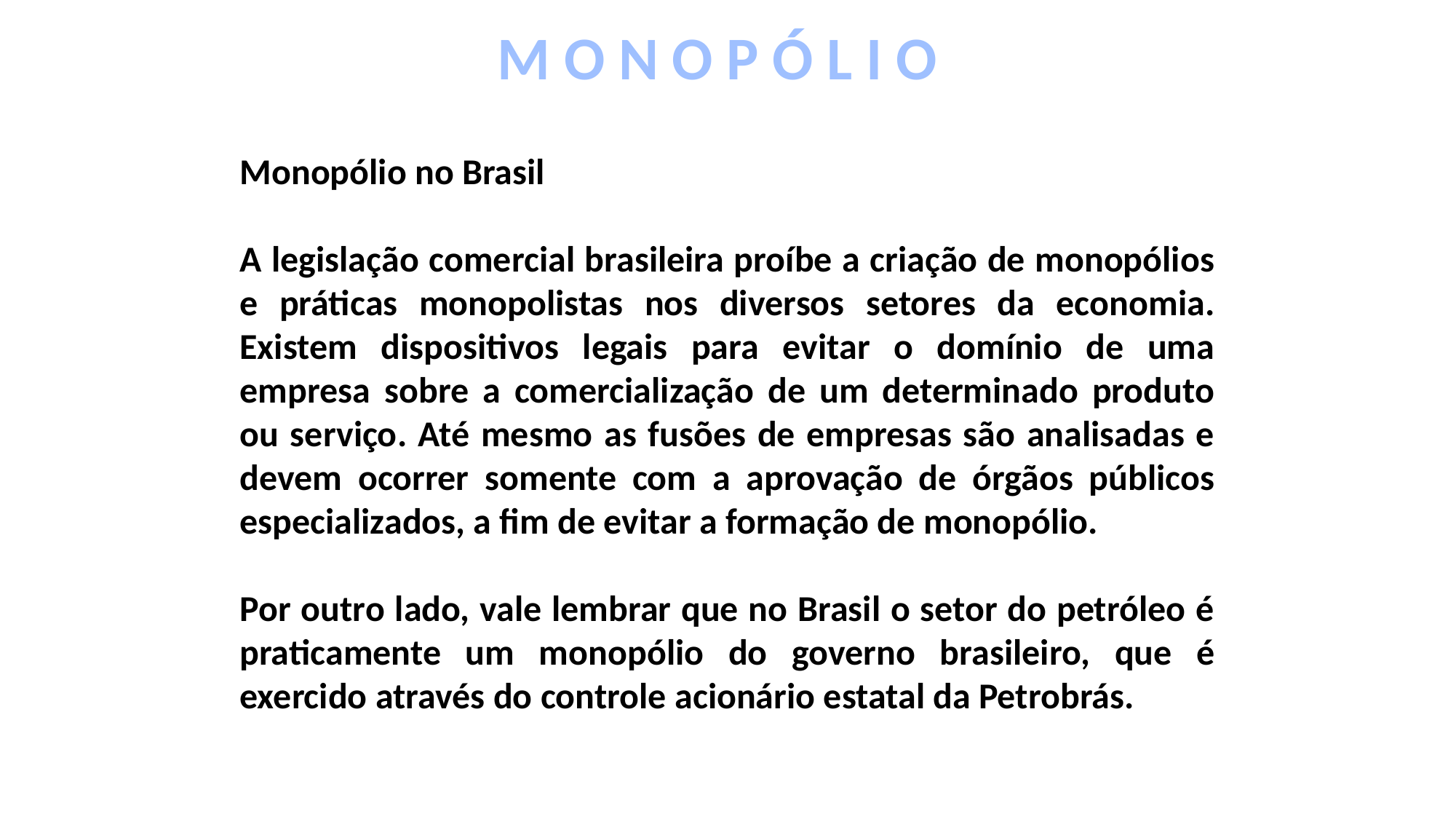

M O N O P Ó L I O
Monopólio no Brasil

A legislação comercial brasileira proíbe a criação de monopólios e práticas monopolistas nos diversos setores da economia. Existem dispositivos legais para evitar o domínio de uma empresa sobre a comercialização de um determinado produto ou serviço. Até mesmo as fusões de empresas são analisadas e devem ocorrer somente com a aprovação de órgãos públicos especializados, a fim de evitar a formação de monopólio.

Por outro lado, vale lembrar que no Brasil o setor do petróleo é praticamente um monopólio do governo brasileiro, que é exercido através do controle acionário estatal da Petrobrás.